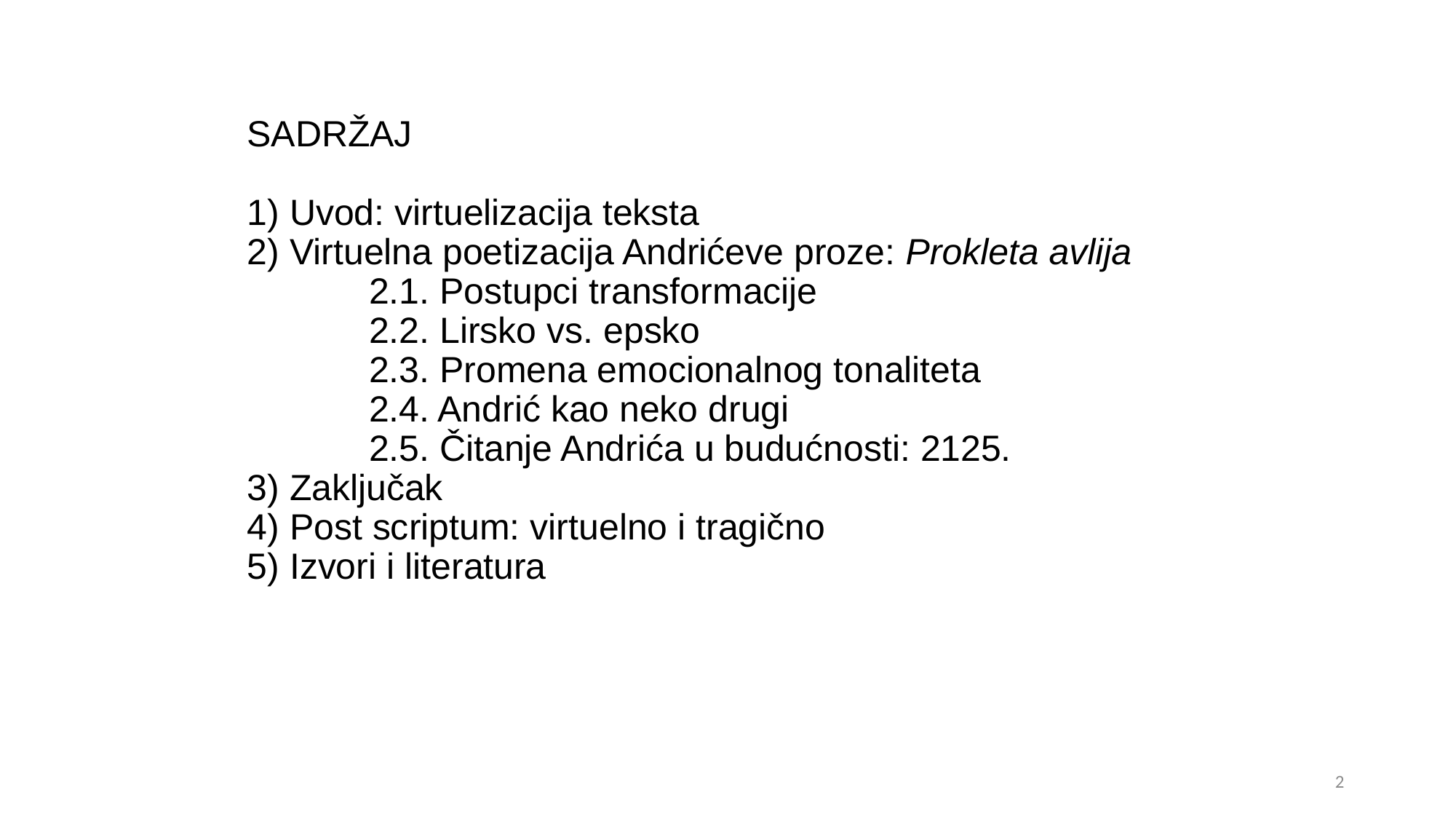

# SADRŽAJ 1) Uvod: virtuelizacija teksta 2) Virtuelna poetizacija Andrićeve proze: Prokleta avlija 2.1. Postupci transformacije 2.2. Lirsko vs. epsko 2.3. Promena emocionalnog tonaliteta 2.4. Andrić kao neko drugi 2.5. Čitanje Andrića u budućnosti: 2125. 3) Zaključak 4) Post scriptum: virtuelno i tragično 5) Izvori i literatura
2